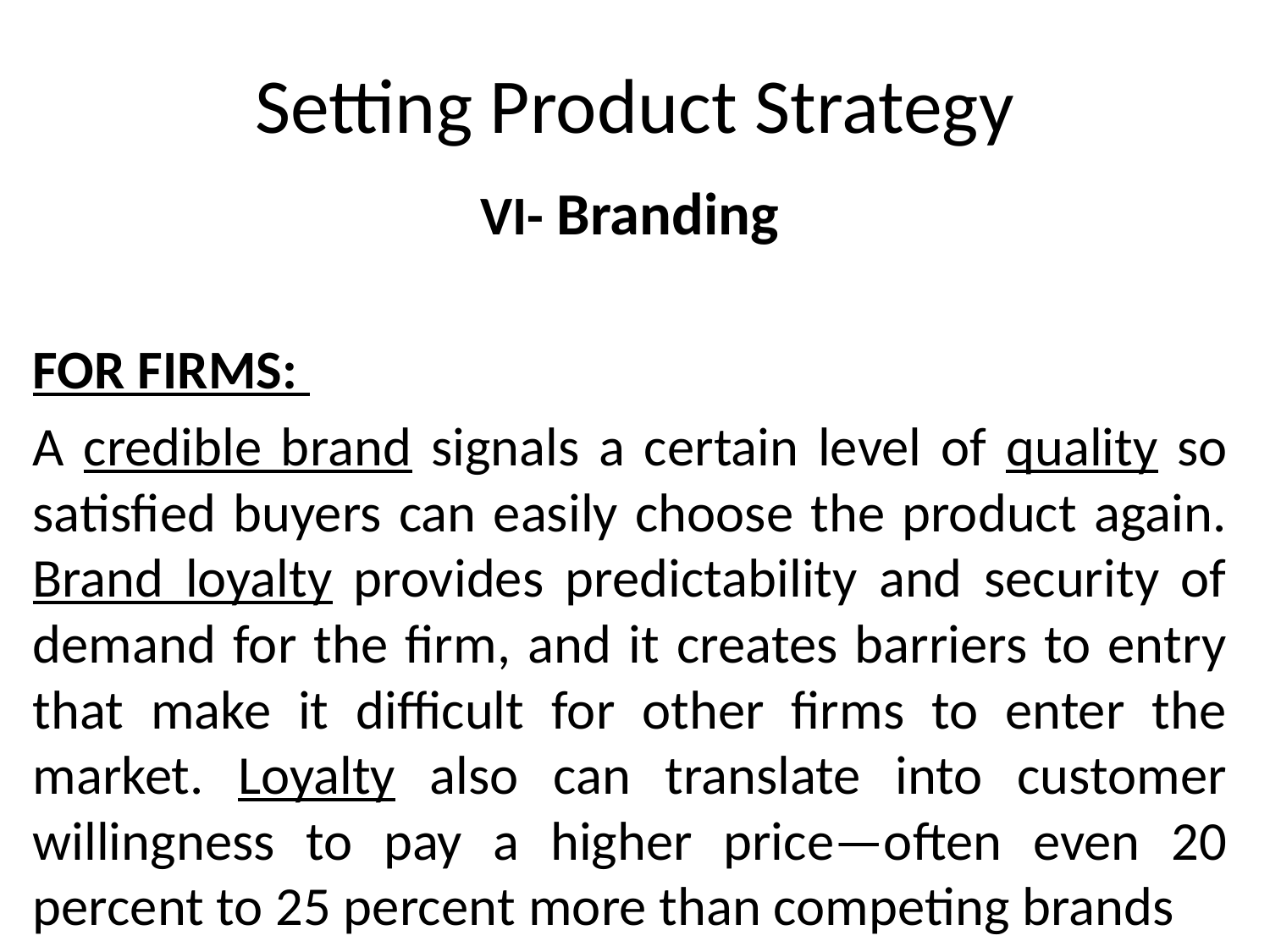

# Setting Product Strategy
VI- Branding

FOR FIRMS:
A credible brand signals a certain level of quality so satisfied buyers can easily choose the product again. Brand loyalty provides predictability and security of demand for the firm, and it creates barriers to entry that make it difficult for other firms to enter the market. Loyalty also can translate into customer willingness to pay a higher price—often even 20 percent to 25 percent more than competing brands